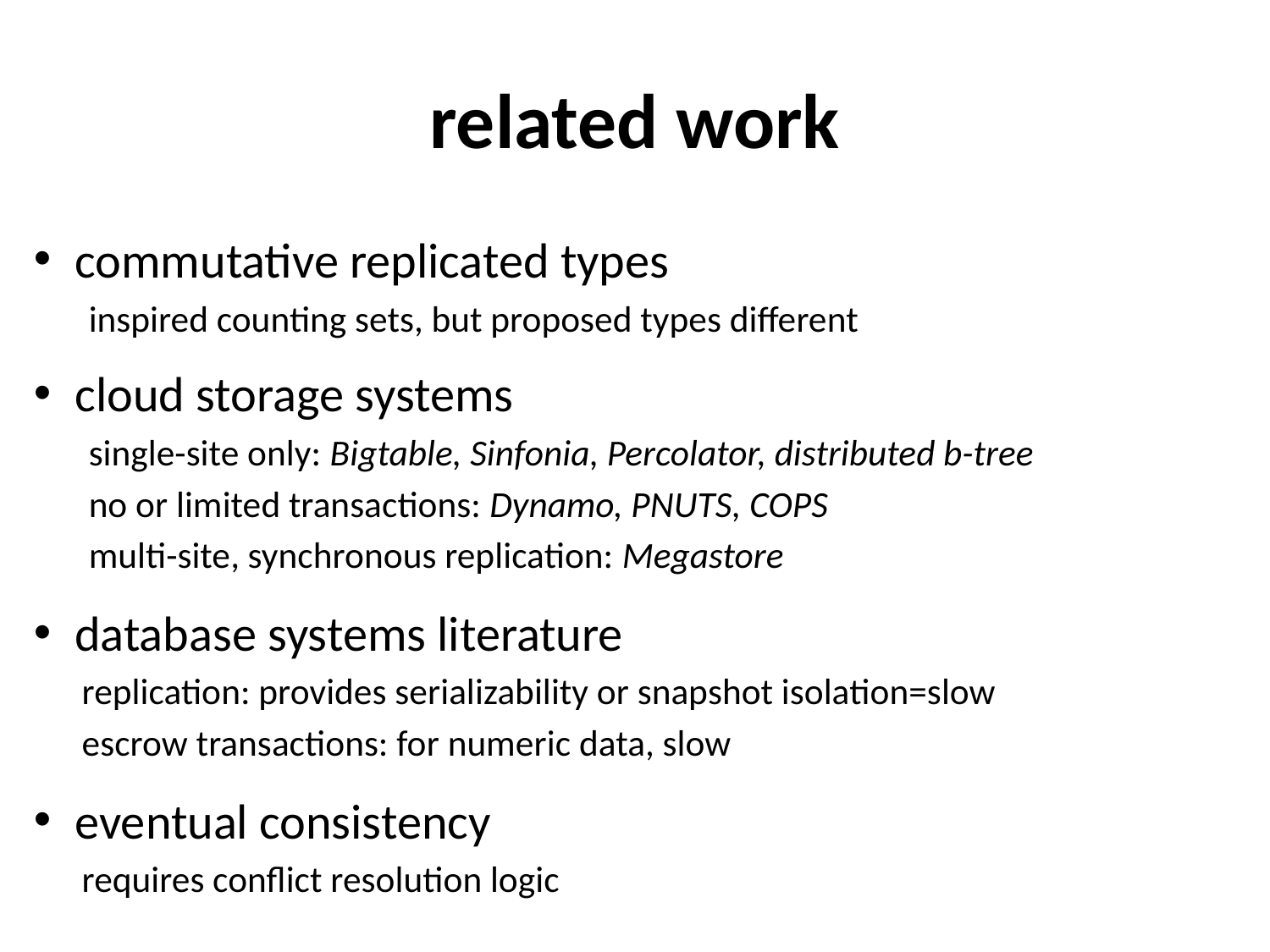

# related work
commutative replicated types
inspired counting sets, but proposed types different

cloud storage systems
single-site only: Bigtable, Sinfonia, Percolator, distributed b-tree
no or limited transactions: Dynamo, PNUTS, COPS
multi-site, synchronous replication: Megastore

database systems literature
replication: provides serializability or snapshot isolation=slow
escrow transactions: for numeric data, slow

eventual consistency
requires conflict resolution logic